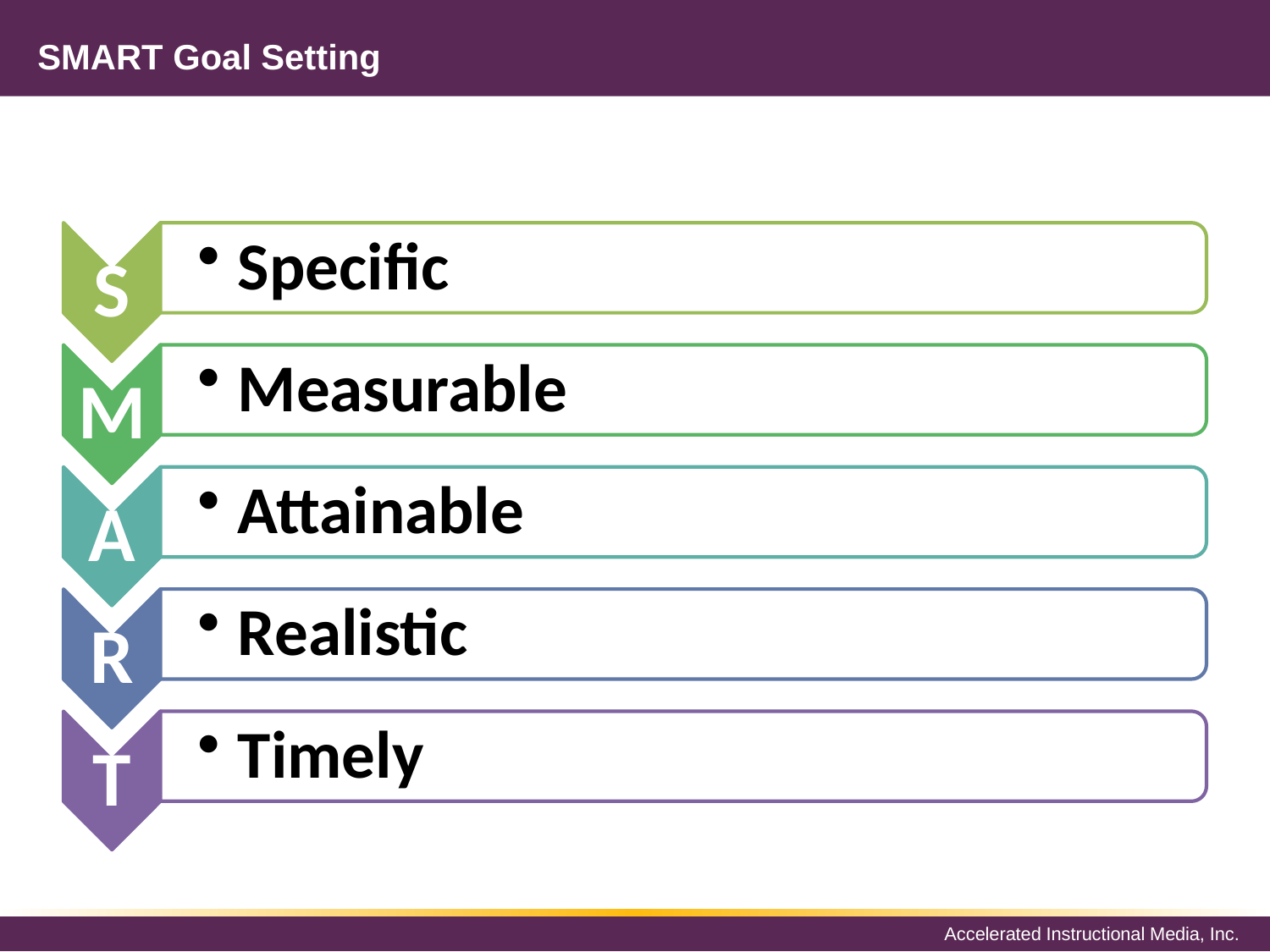

# SMART Goal Setting

S
Specific
M
Measurable
A
Attainable
R
Realistic
T
Timely